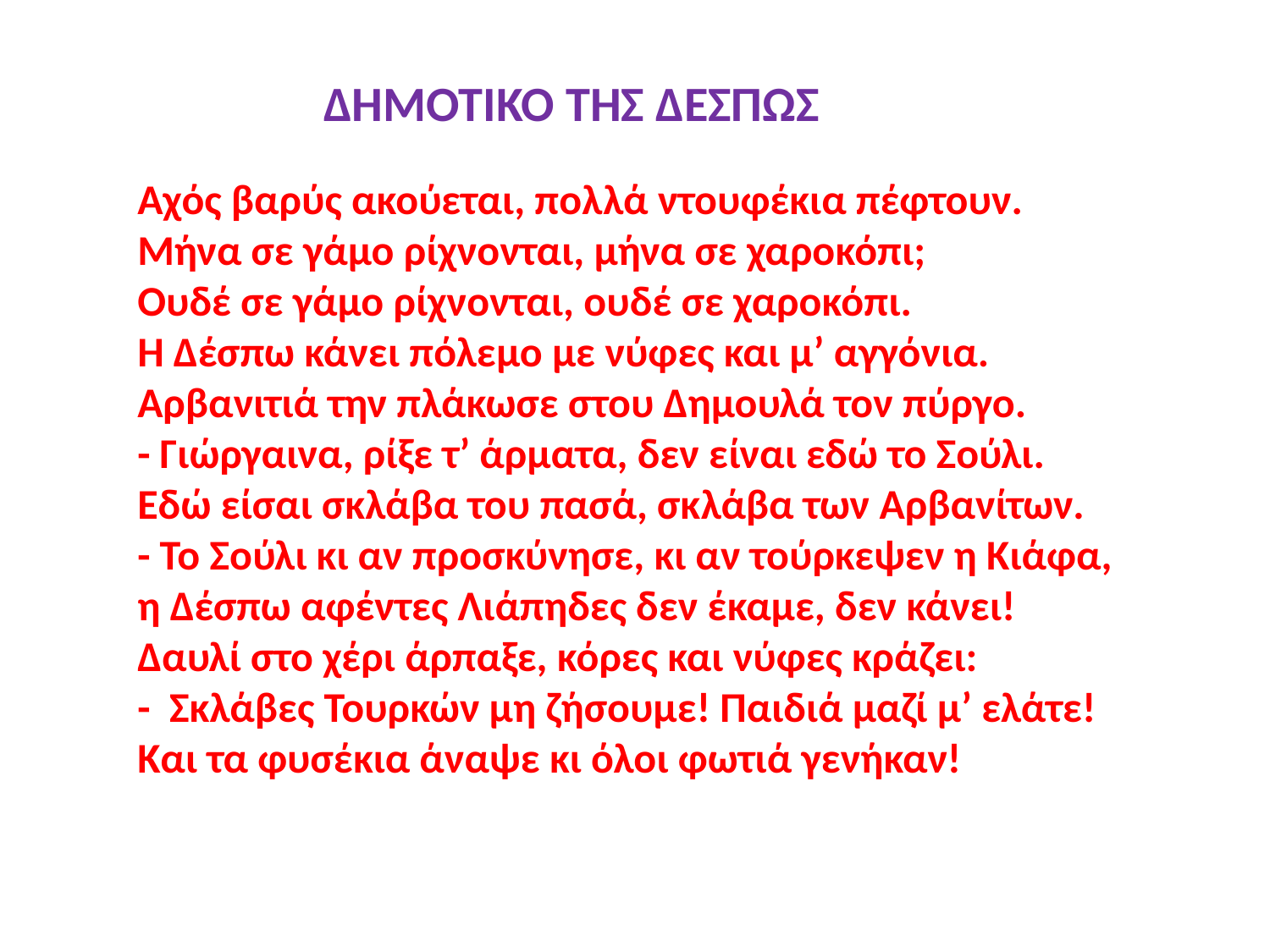

ΔΗΜΟΤΙΚΟ ΤΗΣ ΔΕΣΠΩΣ
Αχός βαρύς ακούεται, πολλά ντουφέκια πέφτουν.
Μήνα σε γάμο ρίχνονται, μήνα σε χαροκόπι;
Ουδέ σε γάμο ρίχνονται, ουδέ σε χαροκόπι.
Η Δέσπω κάνει πόλεμο με νύφες και μ’ αγγόνια.
Αρβανιτιά την πλάκωσε στου Δημουλά τον πύργο.
- Γιώργαινα, ρίξε τ’ άρματα, δεν είναι εδώ το Σούλι.
Εδώ είσαι σκλάβα του πασά, σκλάβα των Αρβανίτων.
- Το Σούλι κι αν προσκύνησε, κι αν τούρκεψεν η Κιάφα,
η Δέσπω αφέντες Λιάπηδες δεν έκαμε, δεν κάνει!
Δαυλί στο χέρι άρπαξε, κόρες και νύφες κράζει:
-  Σκλάβες Τουρκών μη ζήσουμε! Παιδιά μαζί μ’ ελάτε!
Και τα φυσέκια άναψε κι όλοι φωτιά γενήκαν!